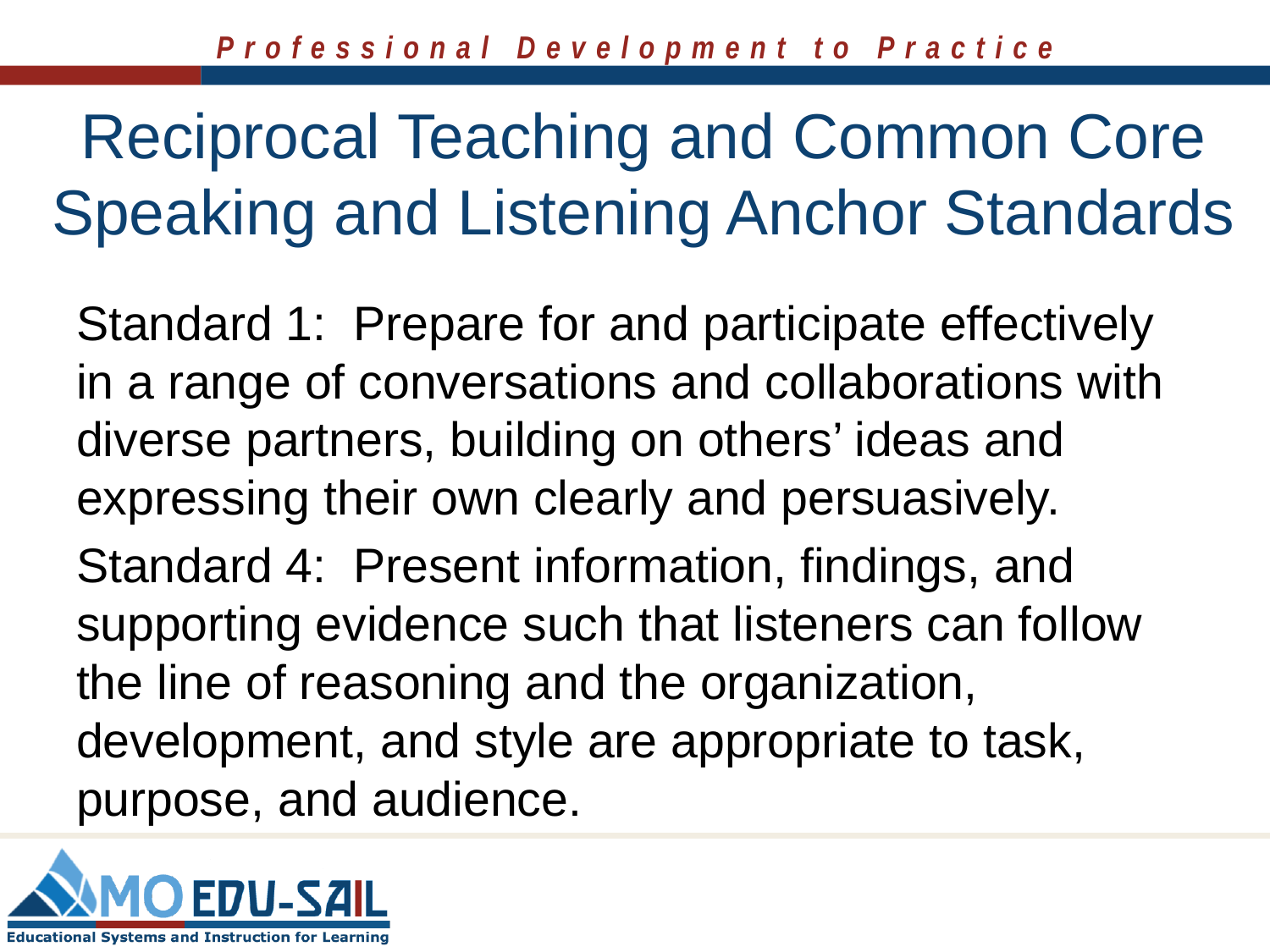

# Reciprocal Teaching and Common Core Speaking and Listening Anchor Standards
Standard 1:  Prepare for and participate effectively in a range of conversations and collaborations with diverse partners, building on others’ ideas and expressing their own clearly and persuasively.
Standard 4:  Present information, findings, and supporting evidence such that listeners can follow the line of reasoning and the organization, development, and style are appropriate to task, purpose, and audience.